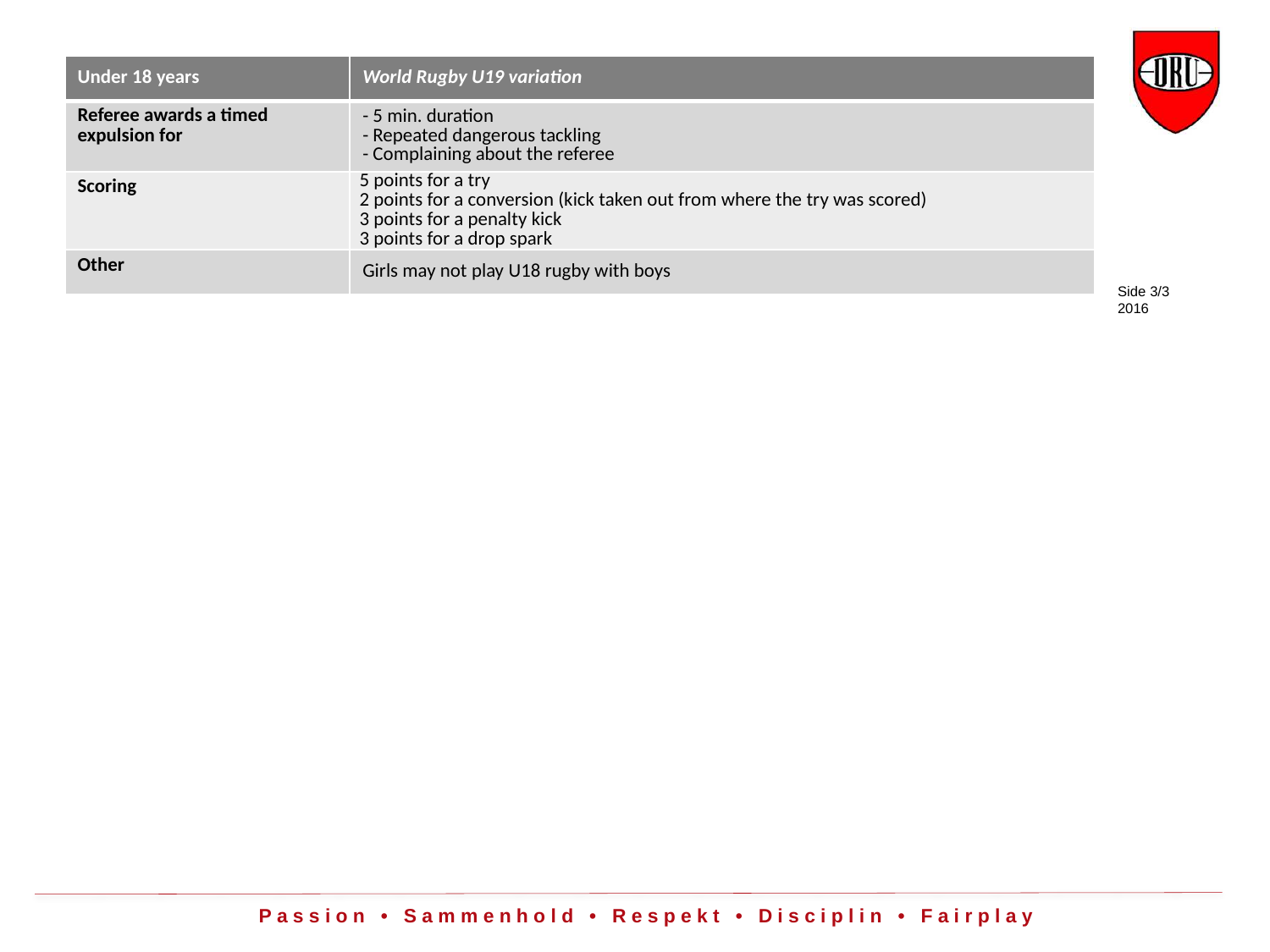

| Under 18 years | World Rugby U19 variation |
| --- | --- |
| Referee awards a timed expulsion for | - 5 min. duration - Repeated dangerous tackling - Complaining about the referee |
| Scoring | 5 points for a try 2 points for a conversion (kick taken out from where the try was scored) 3 points for a penalty kick 3 points for a drop spark |
| Other | Girls may not play U18 rugby with boys |
Side 3/3
2016